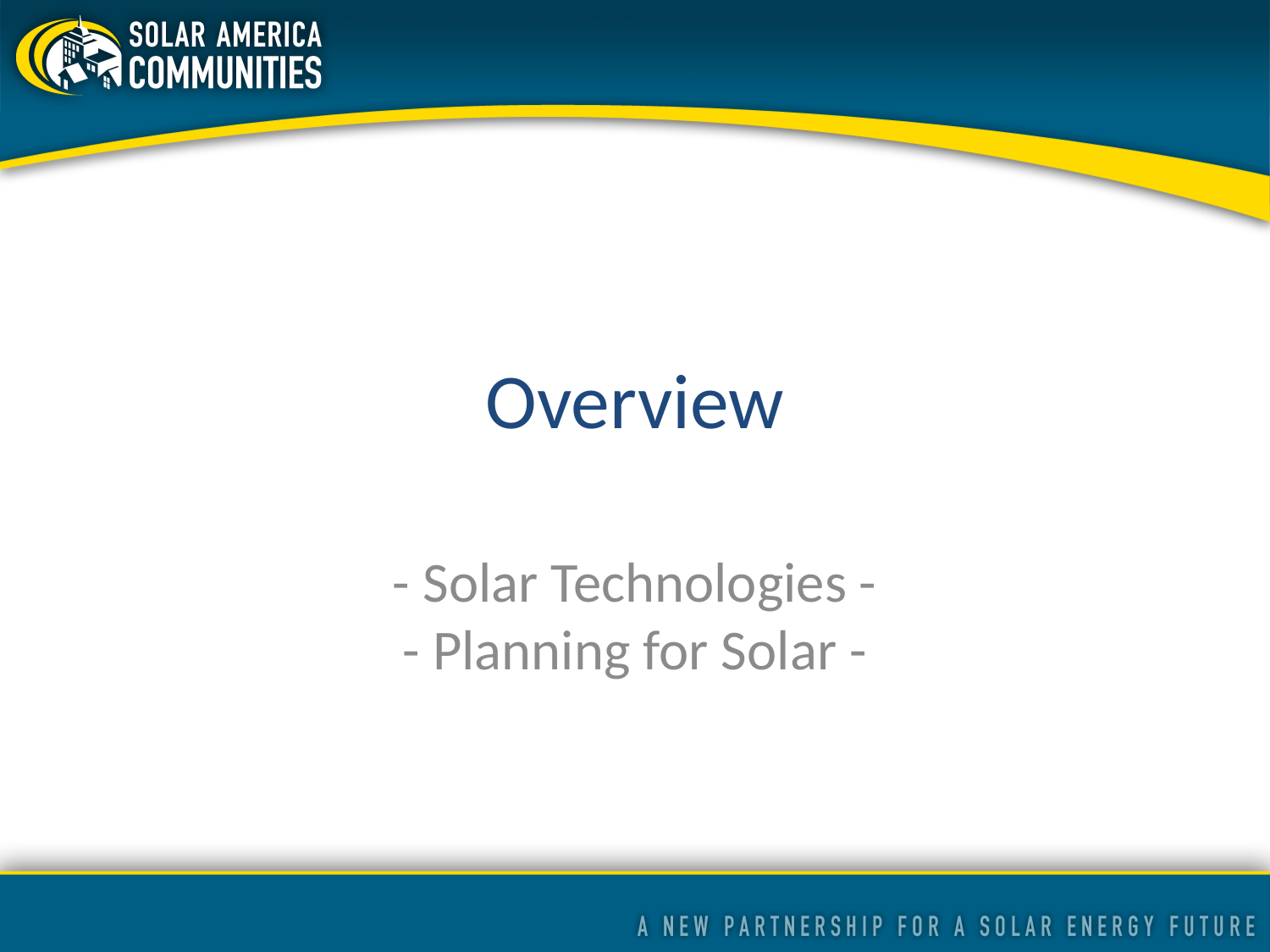

Overview
- Solar Technologies -
- Planning for Solar -